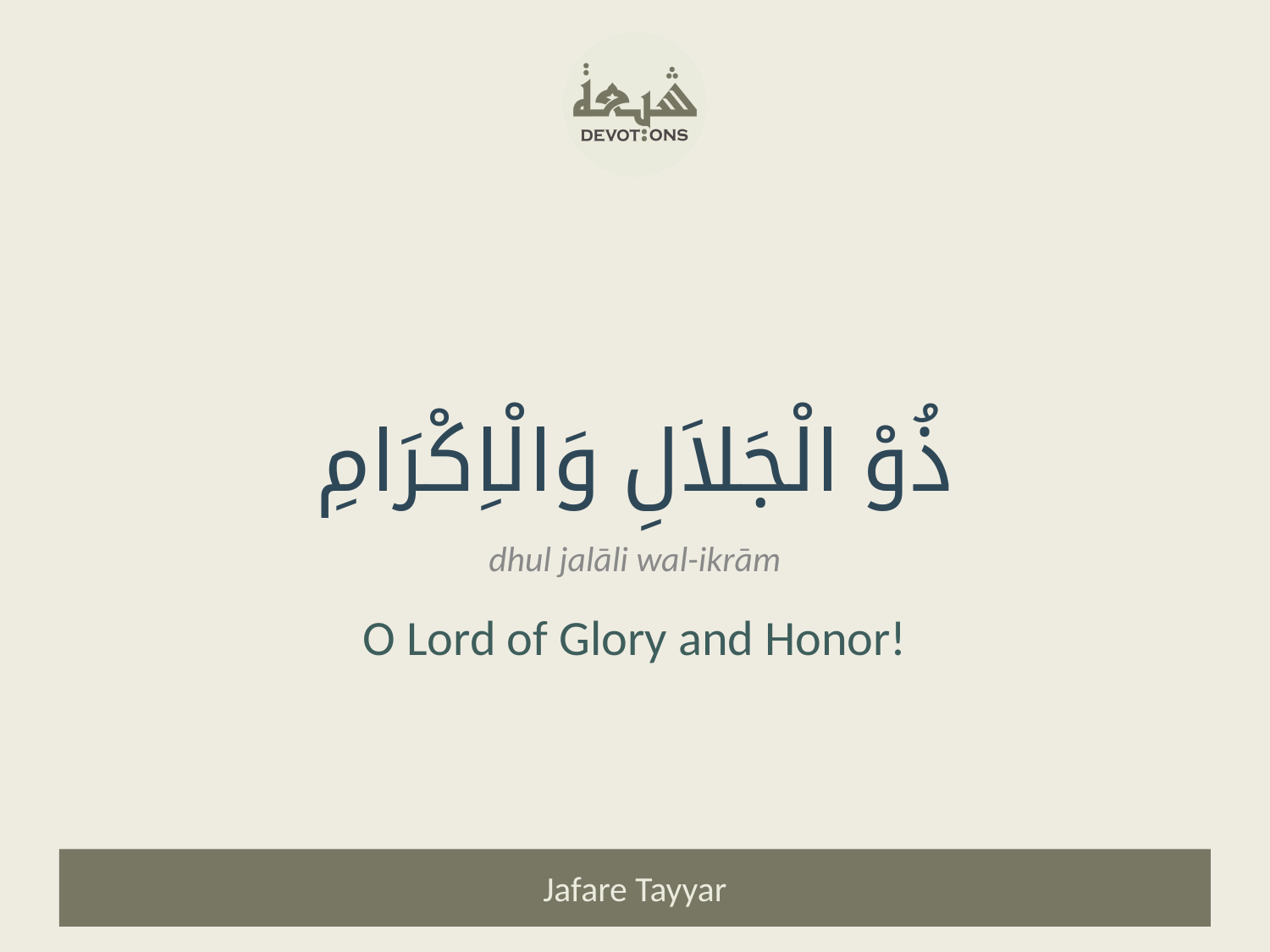

ذُوْ الْجَلاَلِ وَالْاِكْرَامِ
dhul jalāli wal-ikrām
O Lord of Glory and Honor!
Jafare Tayyar